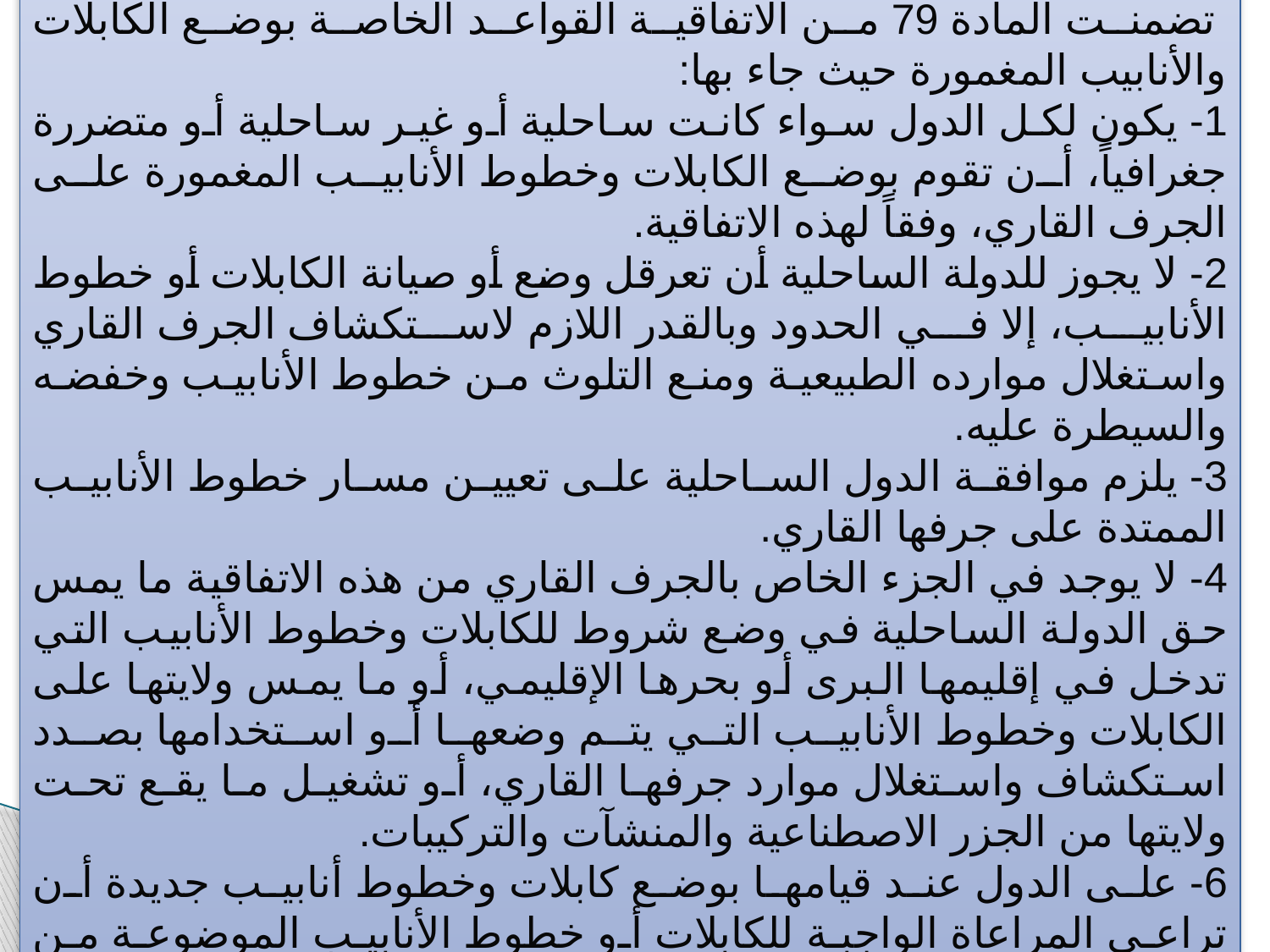

النظام الخاص بوضع الكابلات وخطوط الأنابيب المغمورة على الجرف القاري
 تضمنت المادة 79 من الاتفاقية القواعد الخاصة بوضع الكابلات والأنابيب المغمورة حيث جاء بها:
1- يكون لكل الدول سواء كانت ساحلية أو غير ساحلية أو متضررة جغرافياً، أن تقوم بوضع الكابلات وخطوط الأنابيب المغمورة على الجرف القاري، وفقاً لهذه الاتفاقية.
2- لا يجوز للدولة الساحلية أن تعرقل وضع أو صيانة الكابلات أو خطوط الأنابيب، إلا في الحدود وبالقدر اللازم لاستكشاف الجرف القاري واستغلال موارده الطبيعية ومنع التلوث من خطوط الأنابيب وخفضه والسيطرة عليه.
3- يلزم موافقة الدول الساحلية على تعيين مسار خطوط الأنابيب الممتدة على جرفها القاري.
4- لا يوجد في الجزء الخاص بالجرف القاري من هذه الاتفاقية ما يمس حق الدولة الساحلية في وضع شروط للكابلات وخطوط الأنابيب التي تدخل في إقليمها البرى أو بحرها الإقليمي، أو ما يمس ولايتها على الكابلات وخطوط الأنابيب التي يتم وضعها أو استخدامها بصدد استكشاف واستغلال موارد جرفها القاري، أو تشغيل ما يقع تحت ولايتها من الجزر الاصطناعية والمنشآت والتركيبات.
6- على الدول عند قيامها بوضع كابلات وخطوط أنابيب جديدة أن تراعى المراعاة الواجبة للكابلات أو خطوط الأنابيب الموضوعة من قبل. كما ينبغي بوجه خاص عدم الإضرار بإمكانيات تصليح الكابلات أو خطوط الأنابيب الموجودة فعلاً.